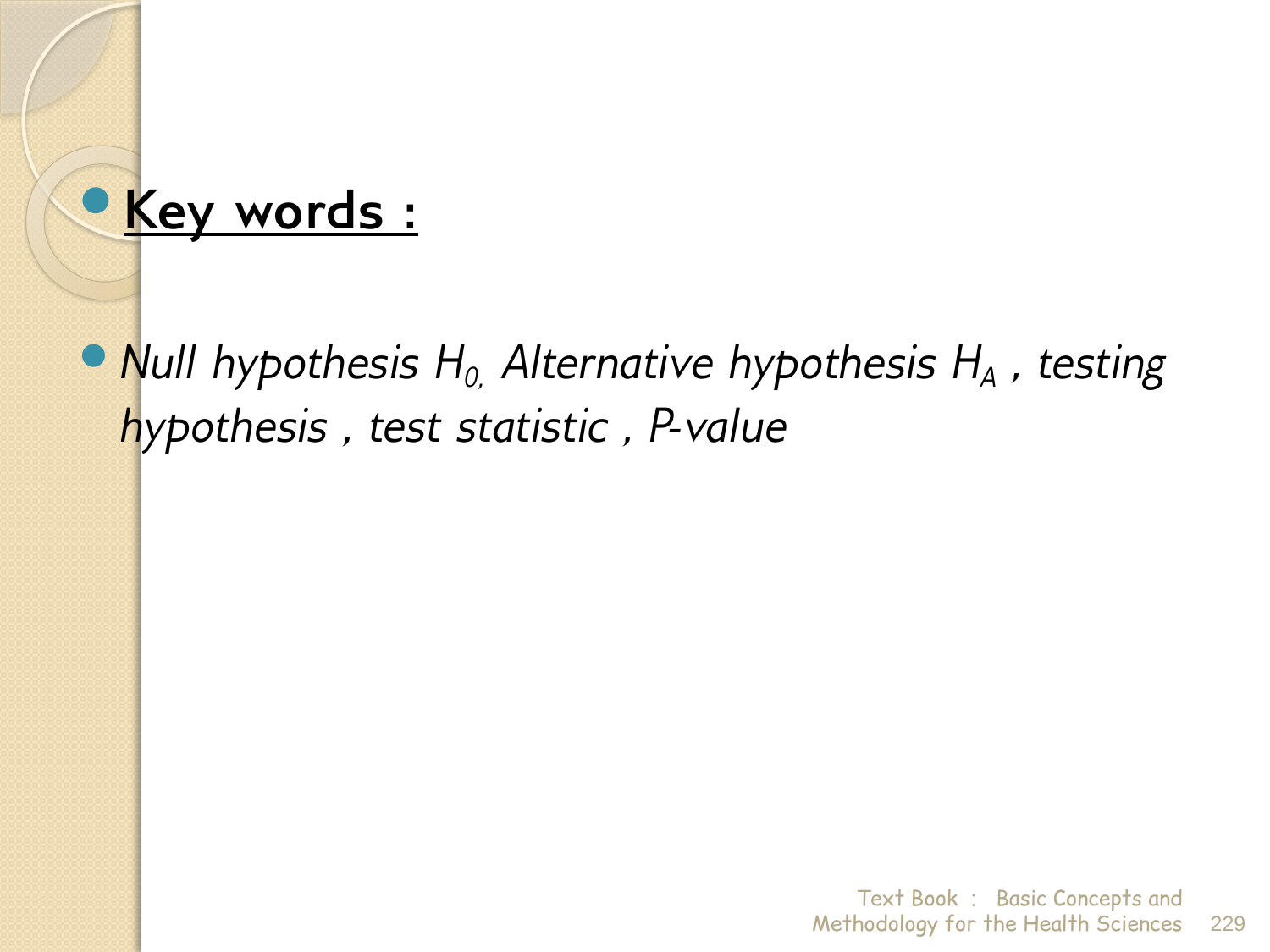

Key words :

Null hypothesis H0,  Alternative hypothesis HA , testing hypothesis , test statistic , P-value

Text Book  :   Basic Concepts and Methodology for the Health Sciences
229